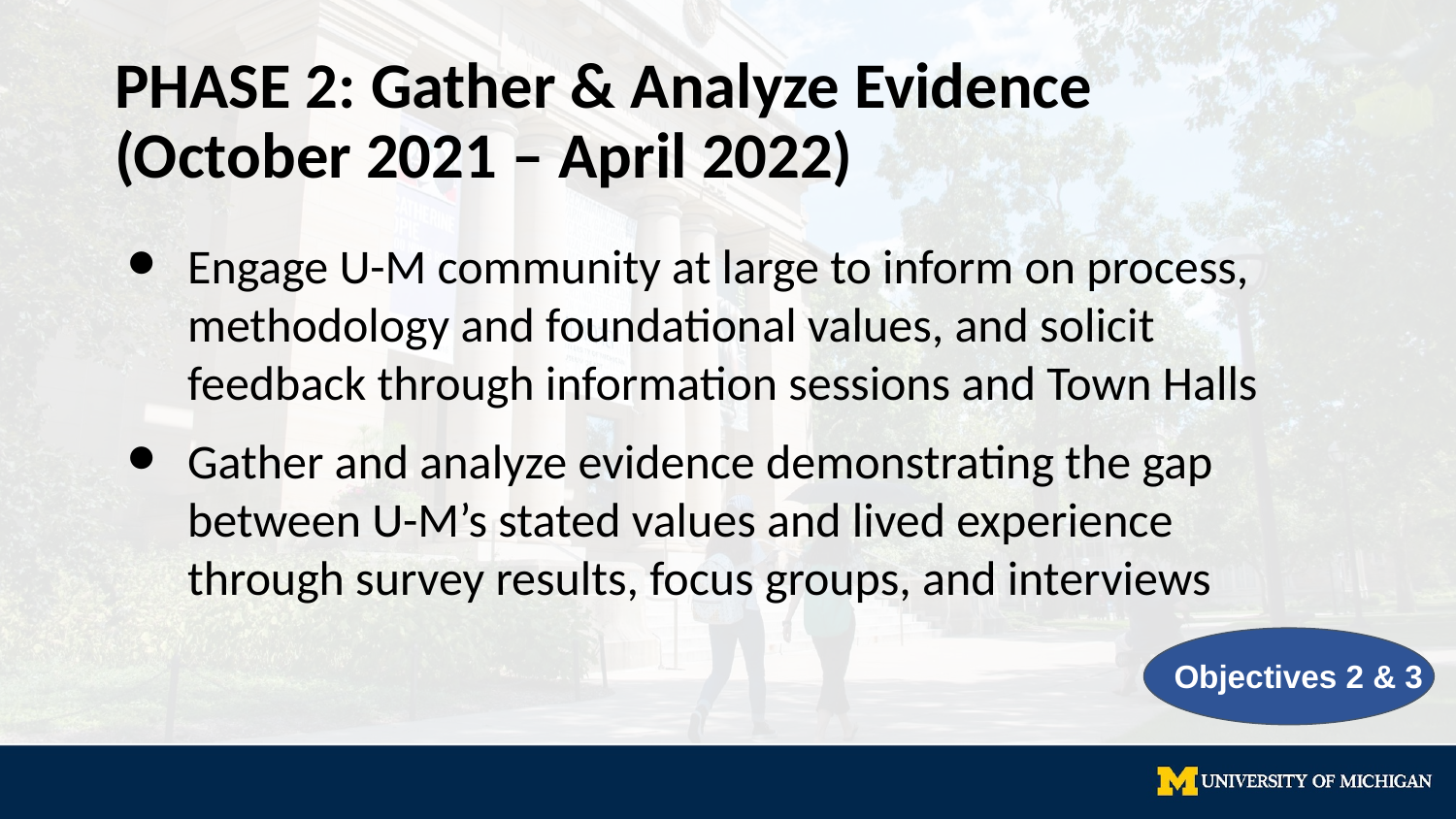

# PHASE 2: Gather & Analyze Evidence (October 2021 – April 2022)
Engage U-M community at large to inform on process, methodology and foundational values, and solicit feedback through information sessions and Town Halls
Gather and analyze evidence demonstrating the gap between U-M’s stated values and lived experience through survey results, focus groups, and interviews

Objectives 2 & 3